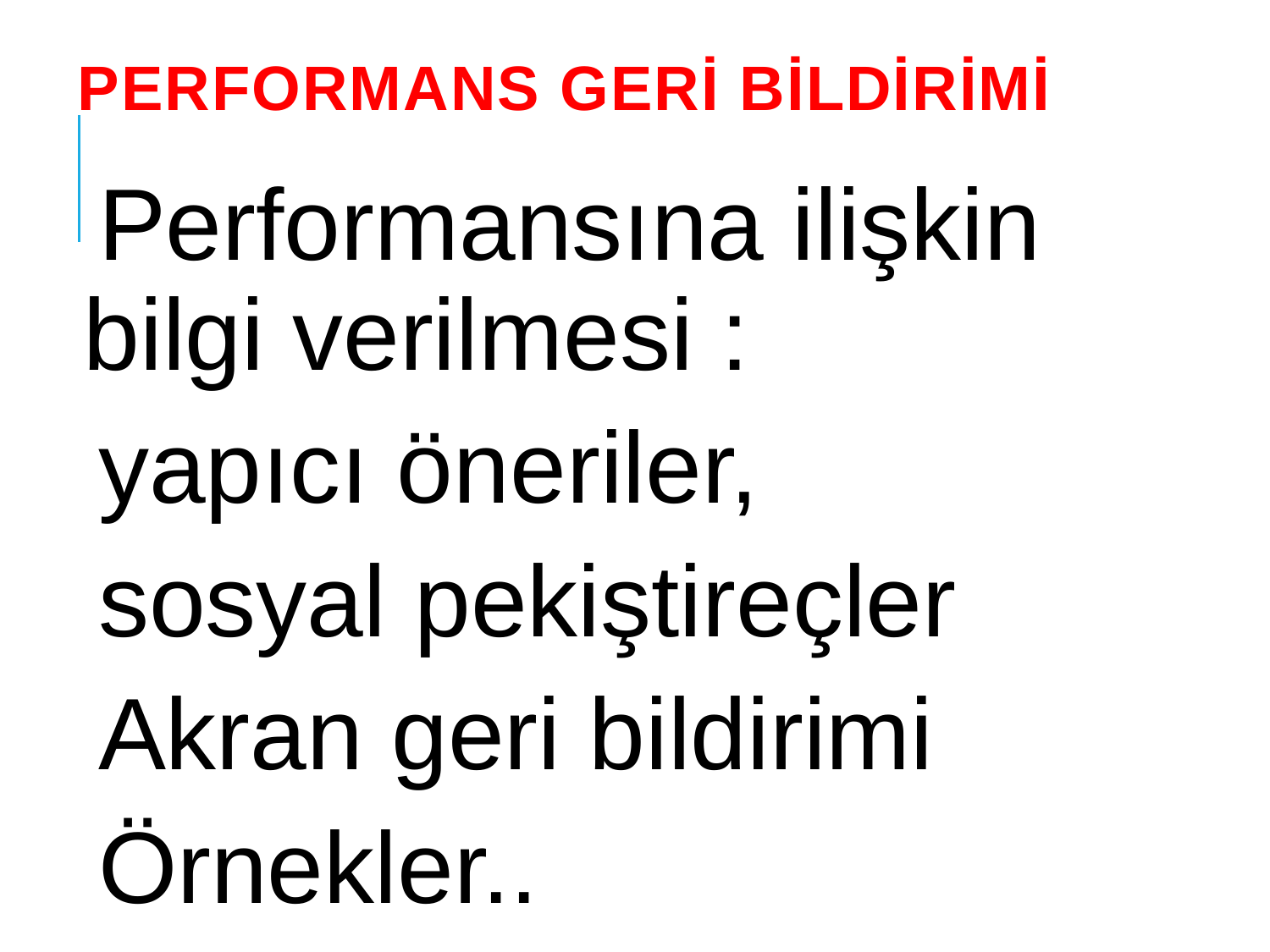

# Performans Geri Bildirimi
Performansına ilişkin bilgi verilmesi :
yapıcı öneriler,
sosyal pekiştireçler
Akran geri bildirimi
Örnekler..